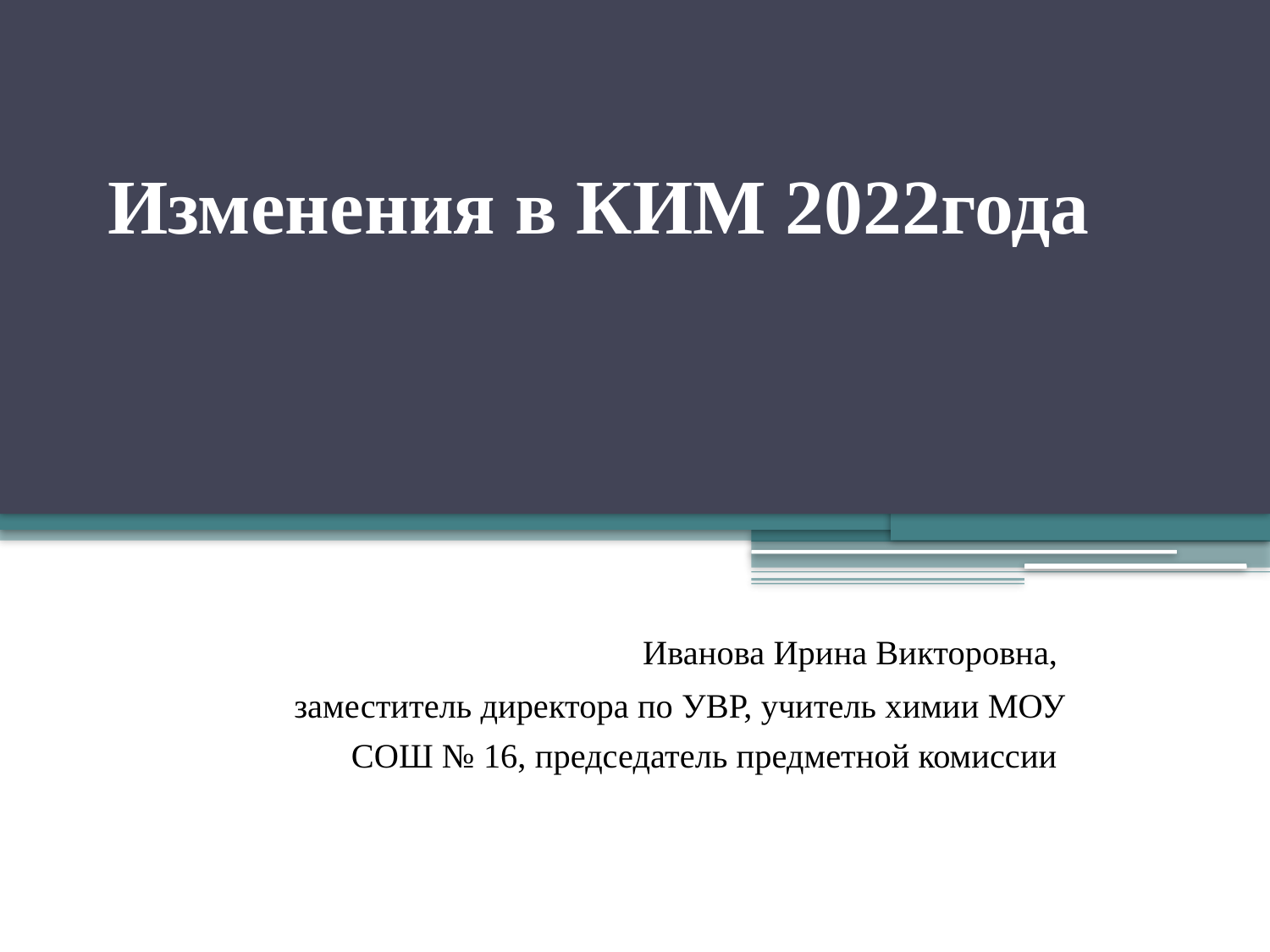

# Изменения в КИМ 2022года
Иванова Ирина Викторовна,
заместитель директора по УВР, учитель химии МОУ СОШ № 16, председатель предметной комиссии